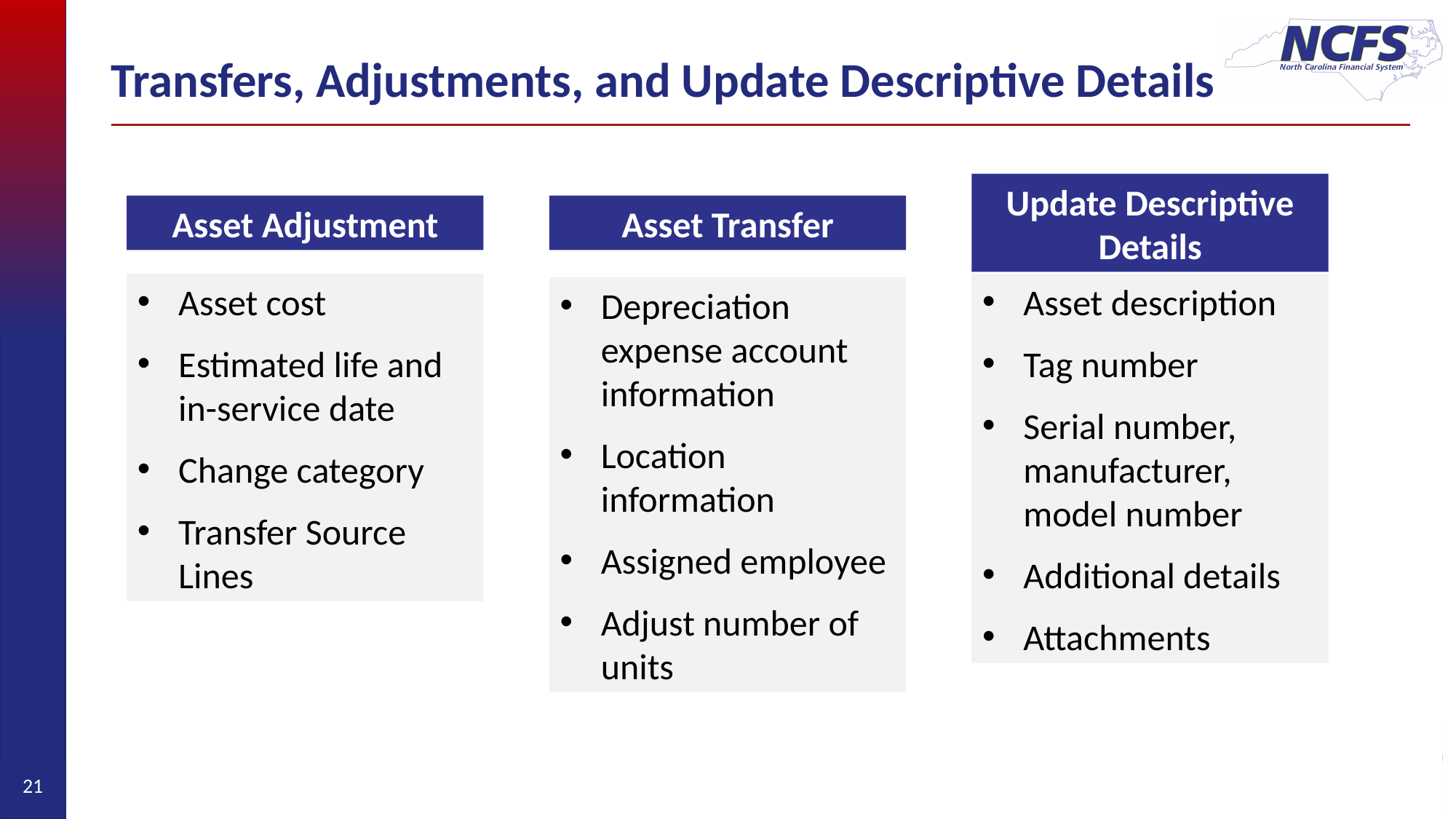

# Transfers, Adjustments, and Update Descriptive Details
Asset Adjustment
Asset Transfer
Update Descriptive Details
Asset cost
Estimated life and in-service date
Change category
Transfer Source Lines
Asset description
Tag number
Serial number, manufacturer, model number
Additional details
Attachments
Depreciation expense account information
Location information
Assigned employee
Adjust number of units
21